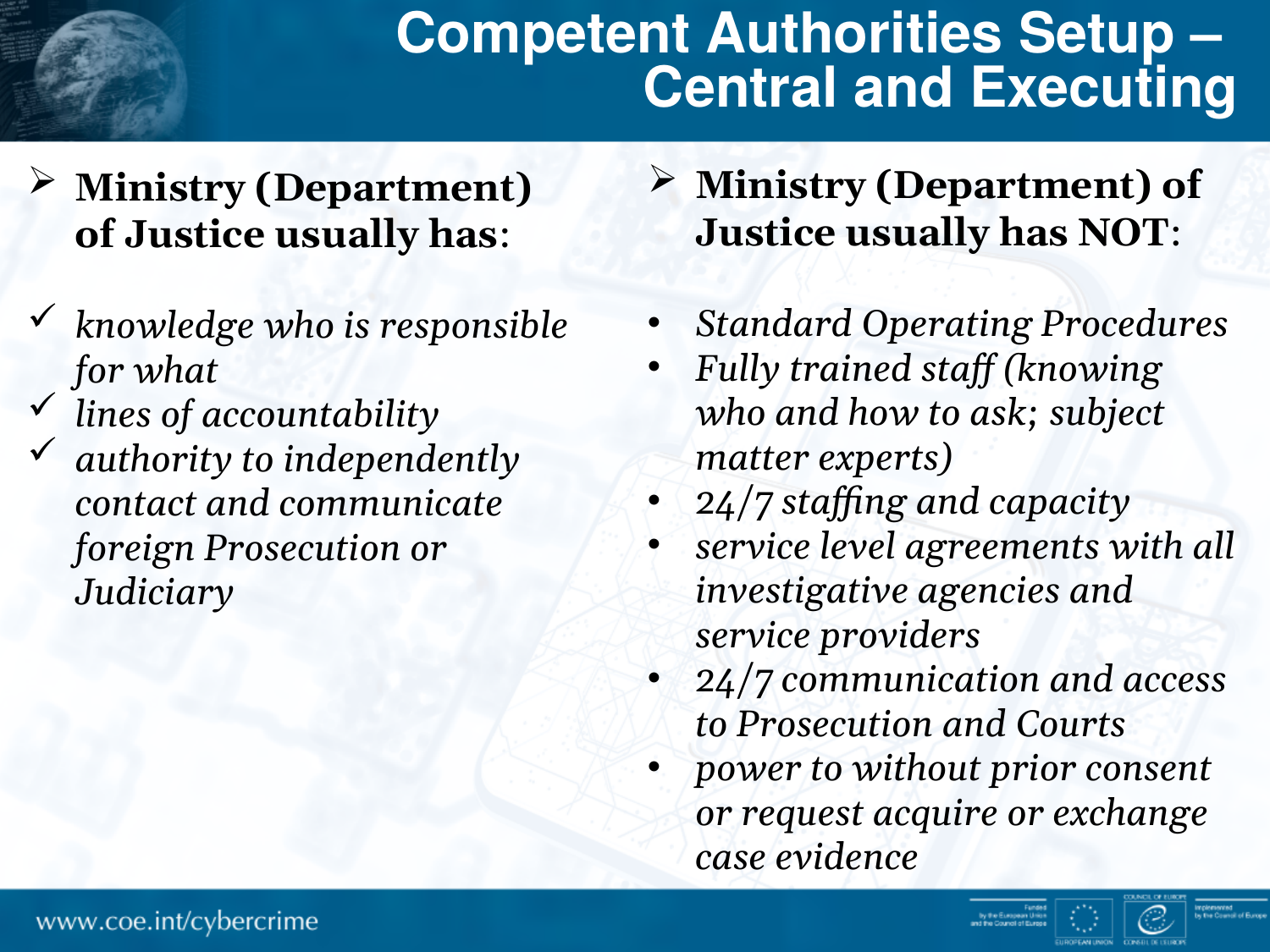

Competent Authorities Setup –
Central and Executing
Ministry (Department) of Justice usually has NOT:

Standard Operating Procedures
Fully trained staff (knowing who and how to ask; subject matter experts)
24/7 staffing and capacity
service level agreements with all investigative agencies and service providers
24/7 communication and access to Prosecution and Courts
power to without prior consent or request acquire or exchange case evidence
Ministry (Department) of Justice usually has:

knowledge who is responsible for what
lines of accountability
authority to independently contact and communicate foreign Prosecution or Judiciary